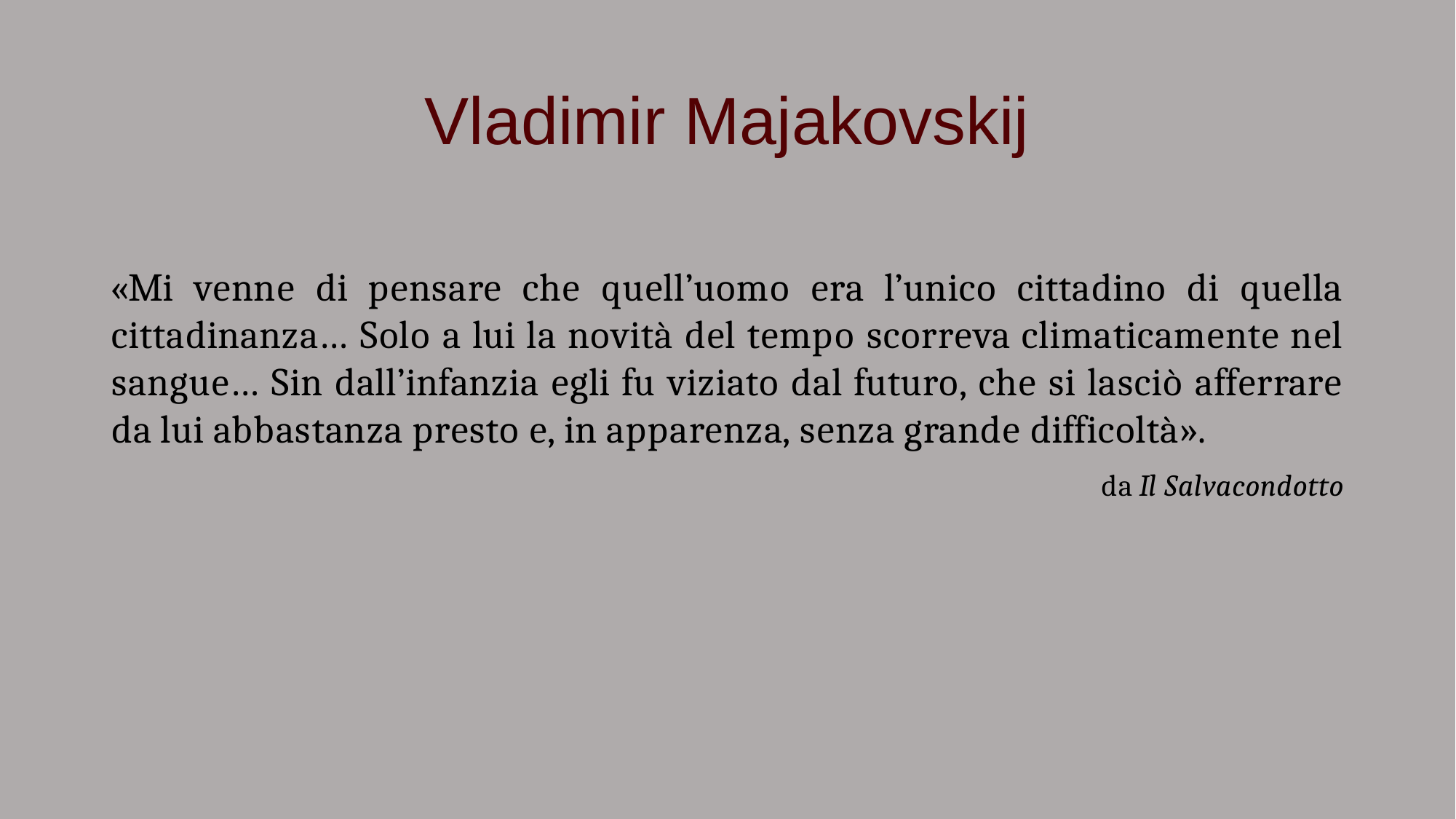

# Vladimir Majakovskij
«Mi venne di pensare che quell’uomo era l’unico cittadino di quella cittadinanza… Solo a lui la novità del tempo scorreva climaticamente nel sangue… Sin dall’infanzia egli fu viziato dal futuro, che si lasciò afferrare da lui abbastanza presto e, in apparenza, senza grande difficoltà».
da Il Salvacondotto